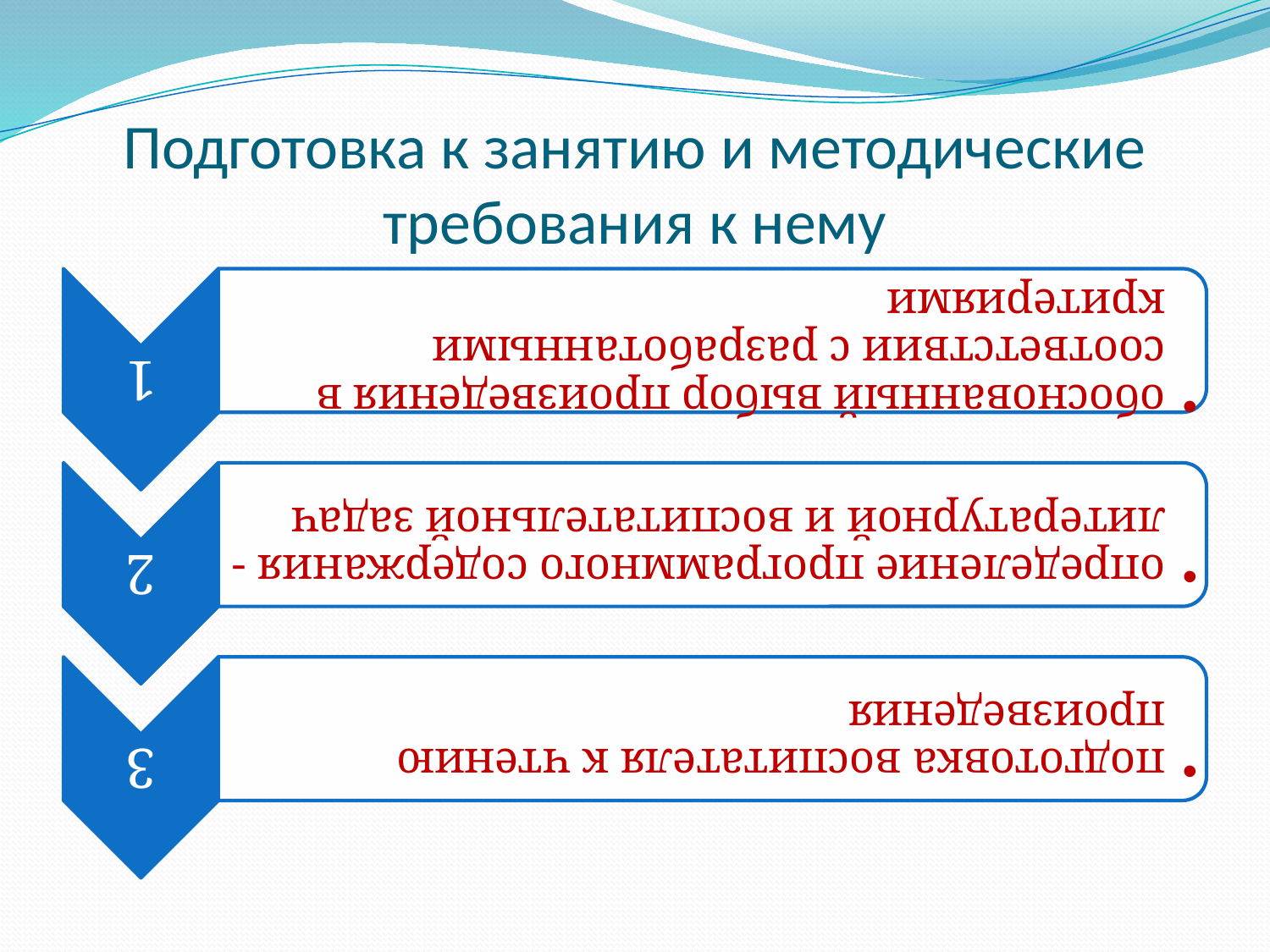

# Подготовка к занятию и методические требования к нему
1
обоснованный выбор произведения в соответствии с разработанными критериями
2
определение программного содержания - литературной и воспитательной задач
3
подготовка воспитателя к чтению произведения